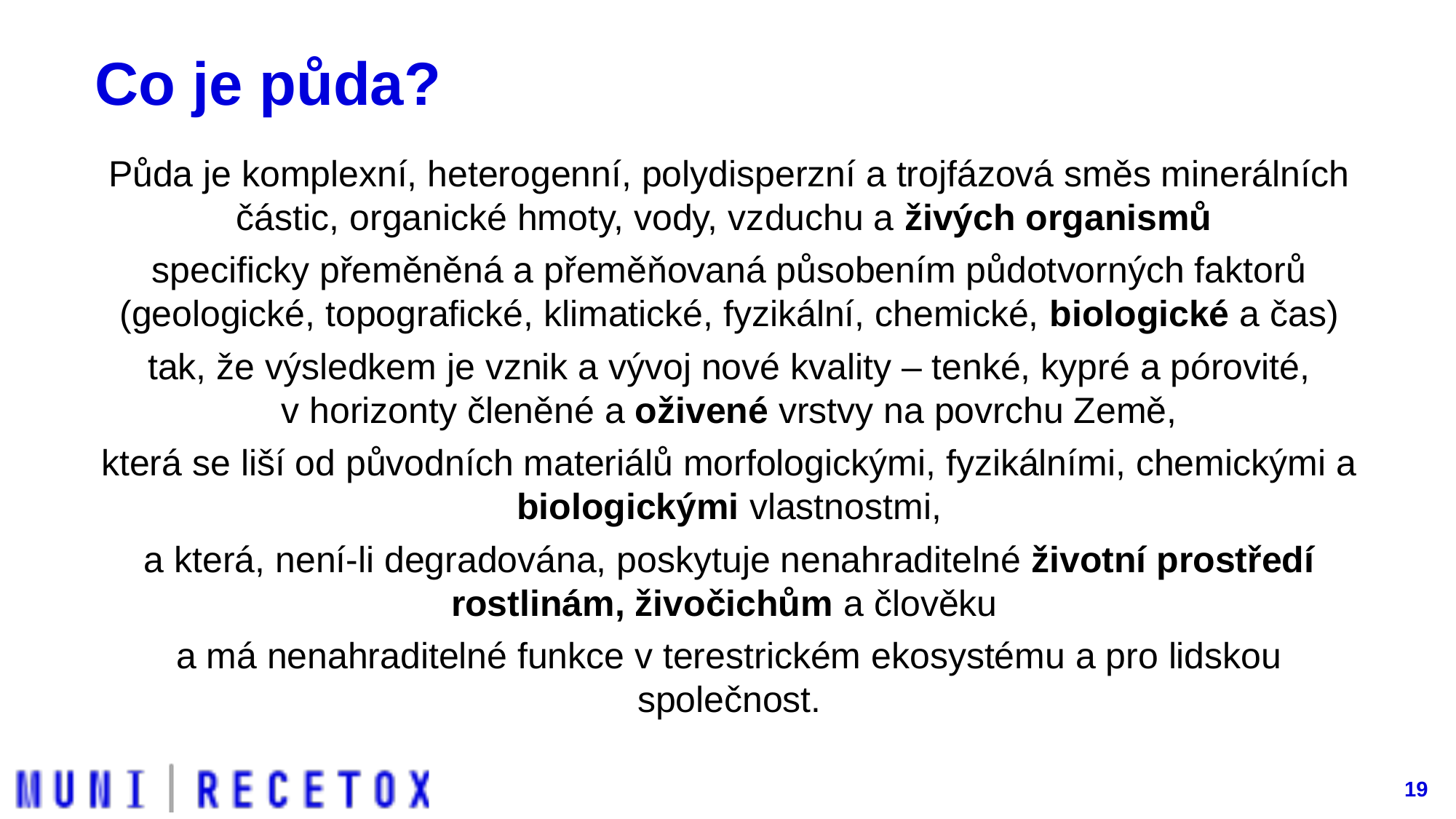

# Co je půda?
Půda je komplexní, heterogenní, polydisperzní a trojfázová směs minerálních částic, organické hmoty, vody, vzduchu a živých organismů
specificky přeměněná a přeměňovaná působením půdotvorných faktorů (geologické, topografické, klimatické, fyzikální, chemické, biologické a čas)
tak, že výsledkem je vznik a vývoj nové kvality – tenké, kypré a pórovité, v horizonty členěné a oživené vrstvy na povrchu Země,
která se liší od původních materiálů morfologickými, fyzikálními, chemickými a biologickými vlastnostmi,
a která, není-li degradována, poskytuje nenahraditelné životní prostředí rostlinám, živočichům a člověku
a má nenahraditelné funkce v terestrickém ekosystému a pro lidskou společnost.

19